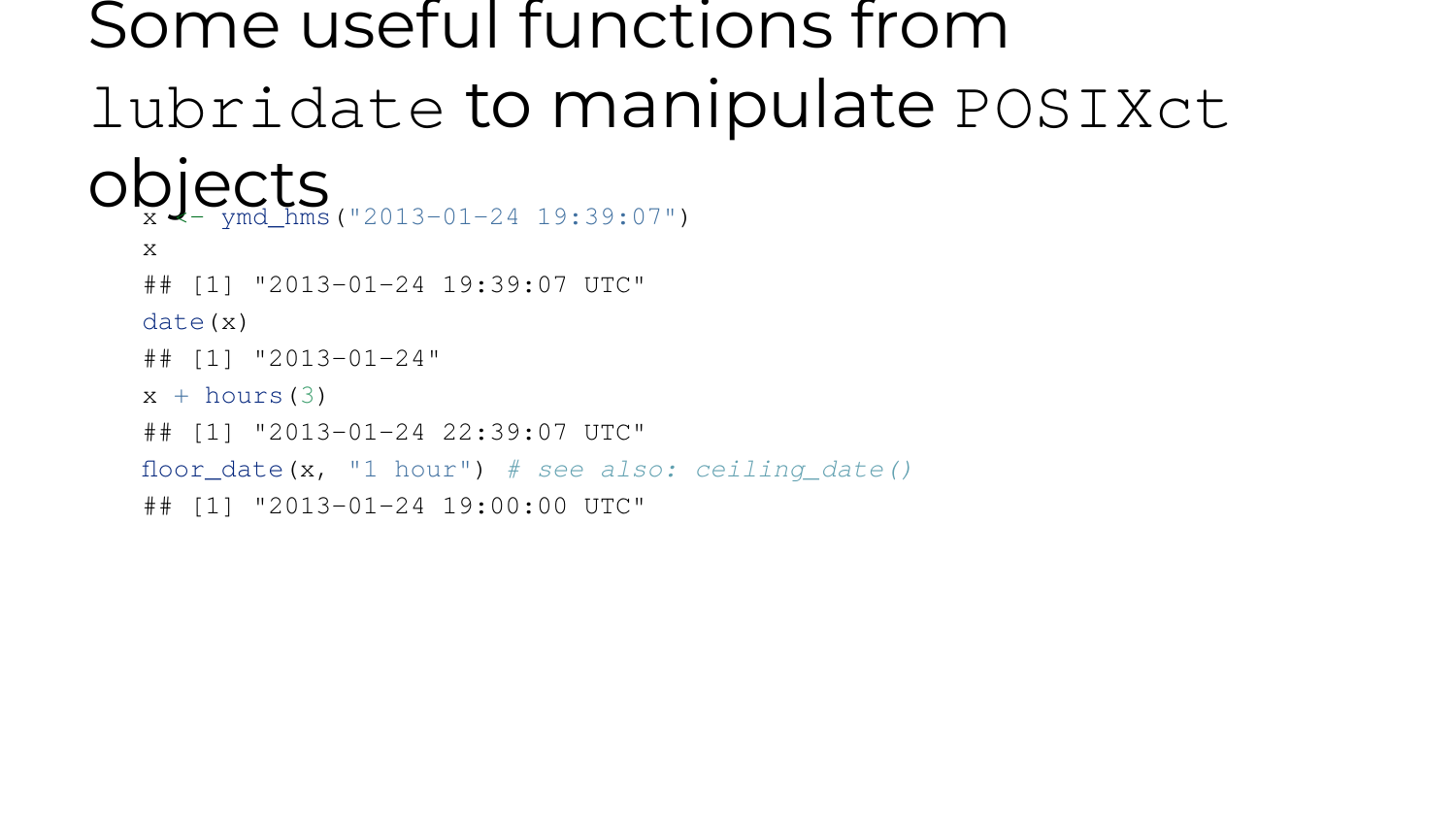

# Some useful functions from lubridate to manipulate POSIXct objects
x <- ymd_hms("2013-01-24 19:39:07")
x
## [1] "2013-01-24 19:39:07 UTC"
date(x)
## [1] "2013-01-24"
x + hours(3)
## [1] "2013-01-24 22:39:07 UTC"
floor_date(x, "1 hour") # see also: ceiling_date()
## [1] "2013-01-24 19:00:00 UTC"